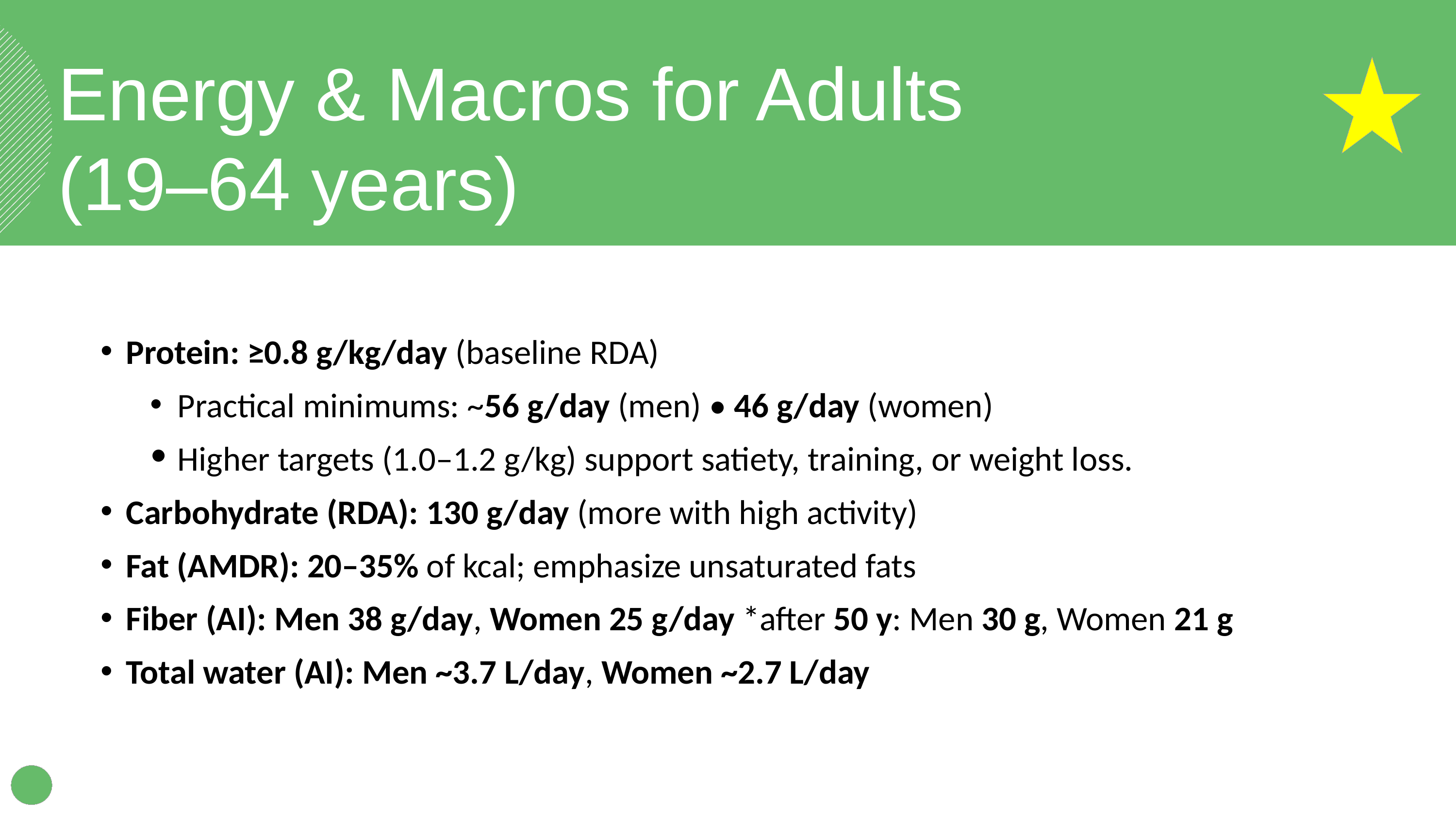

Energy & Macros for Adults
(19–64 years)

Protein: ≥0.8 g/kg/day (baseline RDA)
Practical minimums: ~56 g/day (men) • 46 g/day (women)
Higher targets (1.0–1.2 g/kg) support satiety, training, or weight loss.
Carbohydrate (RDA): 130 g/day (more with high activity)
Fat (AMDR): 20–35% of kcal; emphasize unsaturated fats
Fiber (AI): Men 38 g/day, Women 25 g/day *after 50 y: Men 30 g, Women 21 g
Total water (AI): Men ~3.7 L/day, Women ~2.7 L/day
30